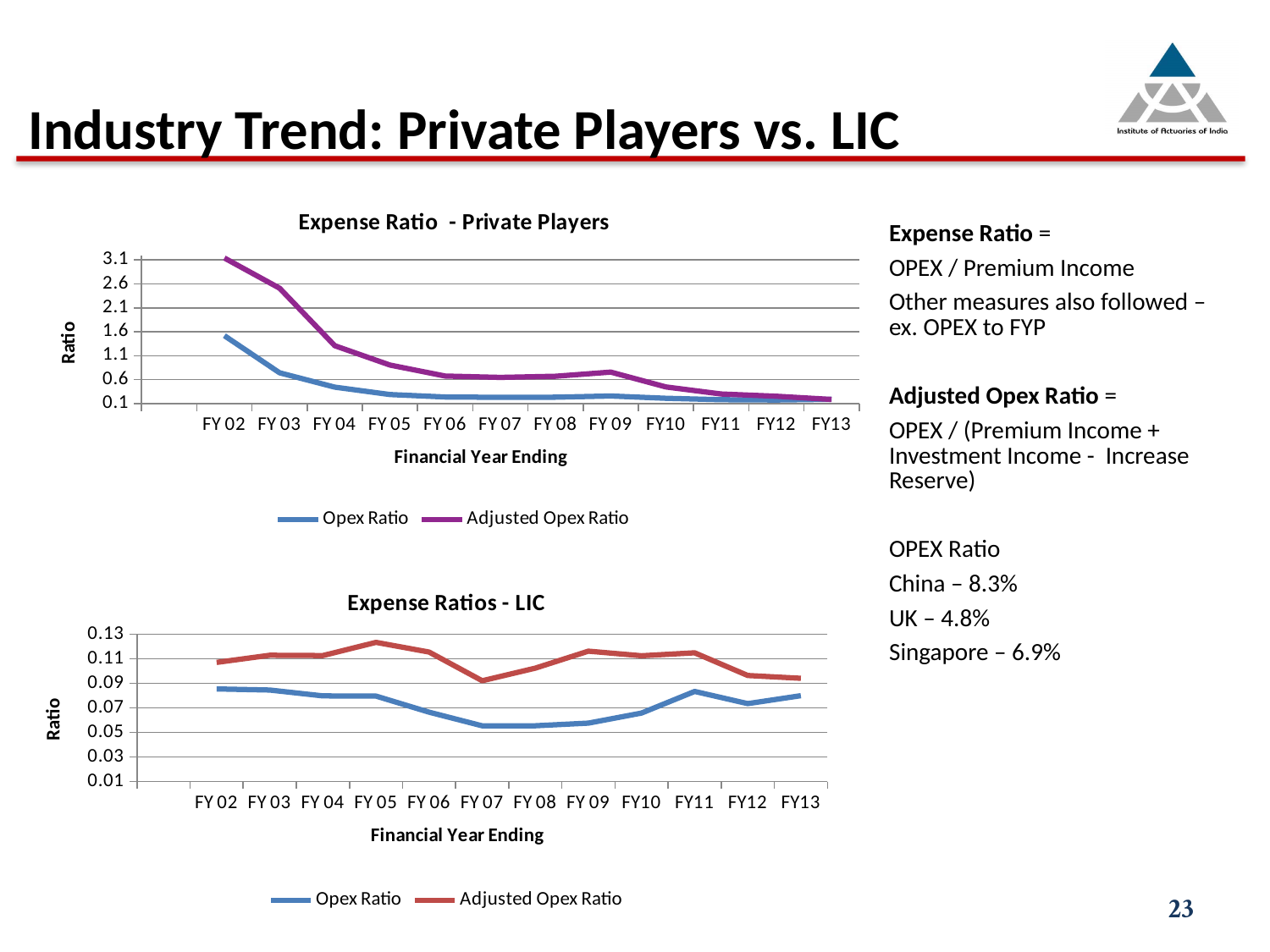

Industry Trend: Private Players vs. LIC

### Chart: Expense Ratio  - Private Players

| Category | Opex Ratio | Adjusted Opex Ratio |
|---|---|---|
|  | None | None |
| FY 02 | 1.518254871023374 | 3.140330904675168 |
| FY 03 | 0.7417720387828972 | 2.510221362041855 |
| FY 04 | 0.44305606742833326 | 1.3083831768625103 |
| FY 05 | 0.28837455375815135 | 0.9039414822752416 |
| FY 06 | 0.23671059306015996 | 0.6742670182806596 |
| FY 07 | 0.23014974476064406 | 0.6465128826744857 |
| FY 08 | 0.2327216738669034 | 0.6698274276758008 |
| FY 09 | 0.25765963798413466 | 0.7566070506714776 |
| FY10 | 0.2099087412460539 | 0.4469265890154473 |
| FY11 | 0.181115585983782 | 0.2994488471264134 |
| FY12 | 0.1751152818217212 | 0.2529472072203468 |
| FY13 | 0.18946735087703492 | 0.1863284562391182 |
Expense Ratio =
OPEX / Premium Income
Other measures also followed – ex. OPEX to FYP

Adjusted Opex Ratio =
OPEX / (Premium Income + Investment Income -  Increase Reserve)

OPEX Ratio
China – 8.3%
UK – 4.8%
Singapore – 6.9%

### Chart: Expense Ratios - LIC

| Category | Opex Ratio | Adjusted Opex Ratio |
|---|---|---|
|  | None | None |
| FY 02 | 0.08551257870282376 | 0.1071427583450966 |
| FY 03 | 0.08459120872643575 | 0.11295213889933792 |
| FY 04 | 0.0798246252825816 | 0.11269937342176443 |
| FY 05 | 0.07969381033177173 | 0.12348048650566737 |
| FY 06 | 0.06654270597194341 | 0.11555144642044625 |
| FY 07 | 0.05543484990717337 | 0.09217140554548753 |
| FY 08 | 0.055473137978454753 | 0.10244213413955018 |
| FY 09 | 0.05762860291221138 | 0.11628195470588176 |
| FY10 | 0.06581038816608001 | 0.11253306499968999 |
| FY11 | 0.08345208759474217 | 0.11496078195873989 |
| FY12 | 0.07351004449323298 | 0.09644921338832313 |
| FY13 | 0.08001615681110448 | 0.09415771817640504 |
23